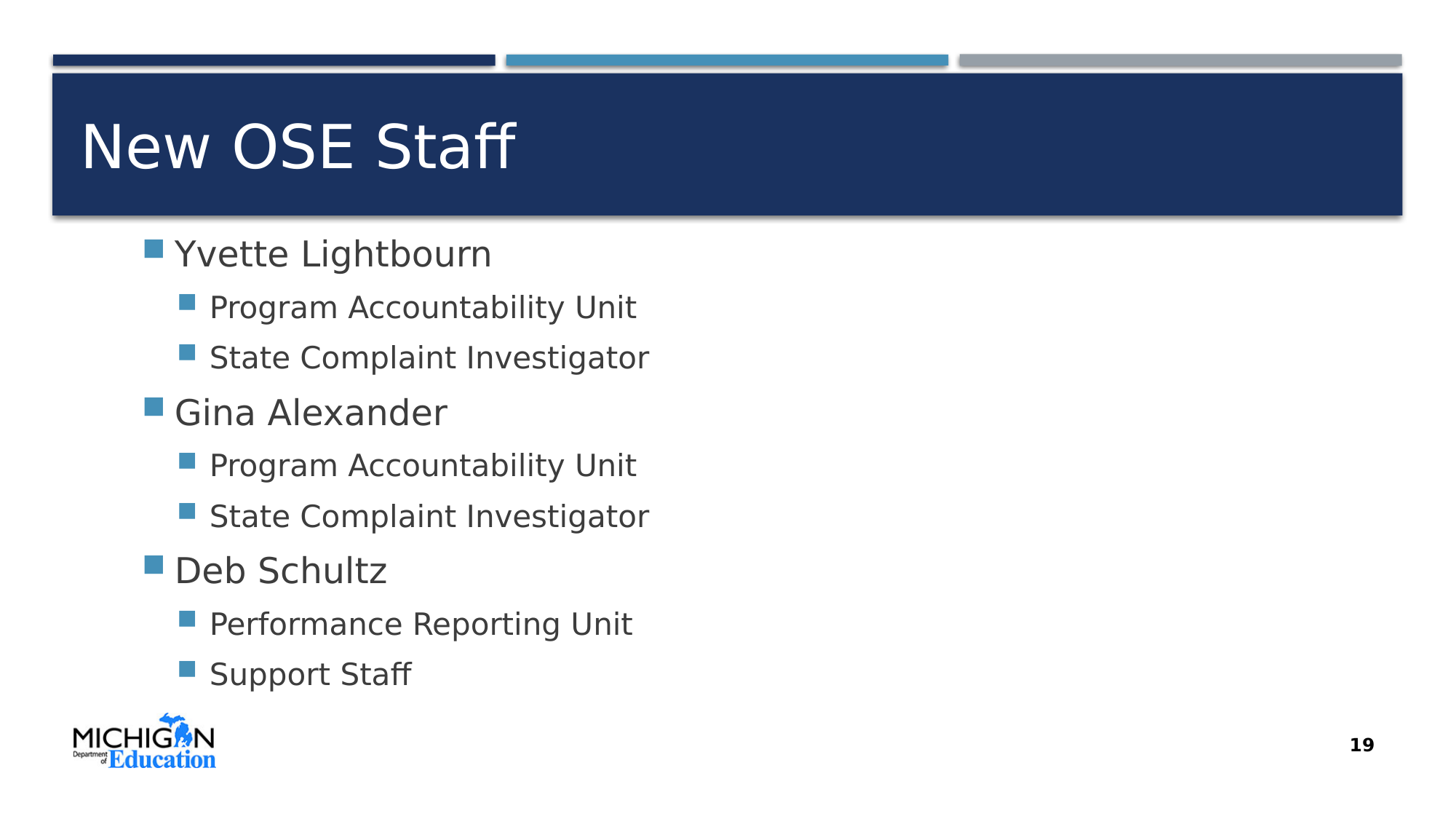

# New OSE Staff
Yvette Lightbourn
Program Accountability Unit
State Complaint Investigator
Gina Alexander
Program Accountability Unit
State Complaint Investigator
Deb Schultz
Performance Reporting Unit
Support Staff
19